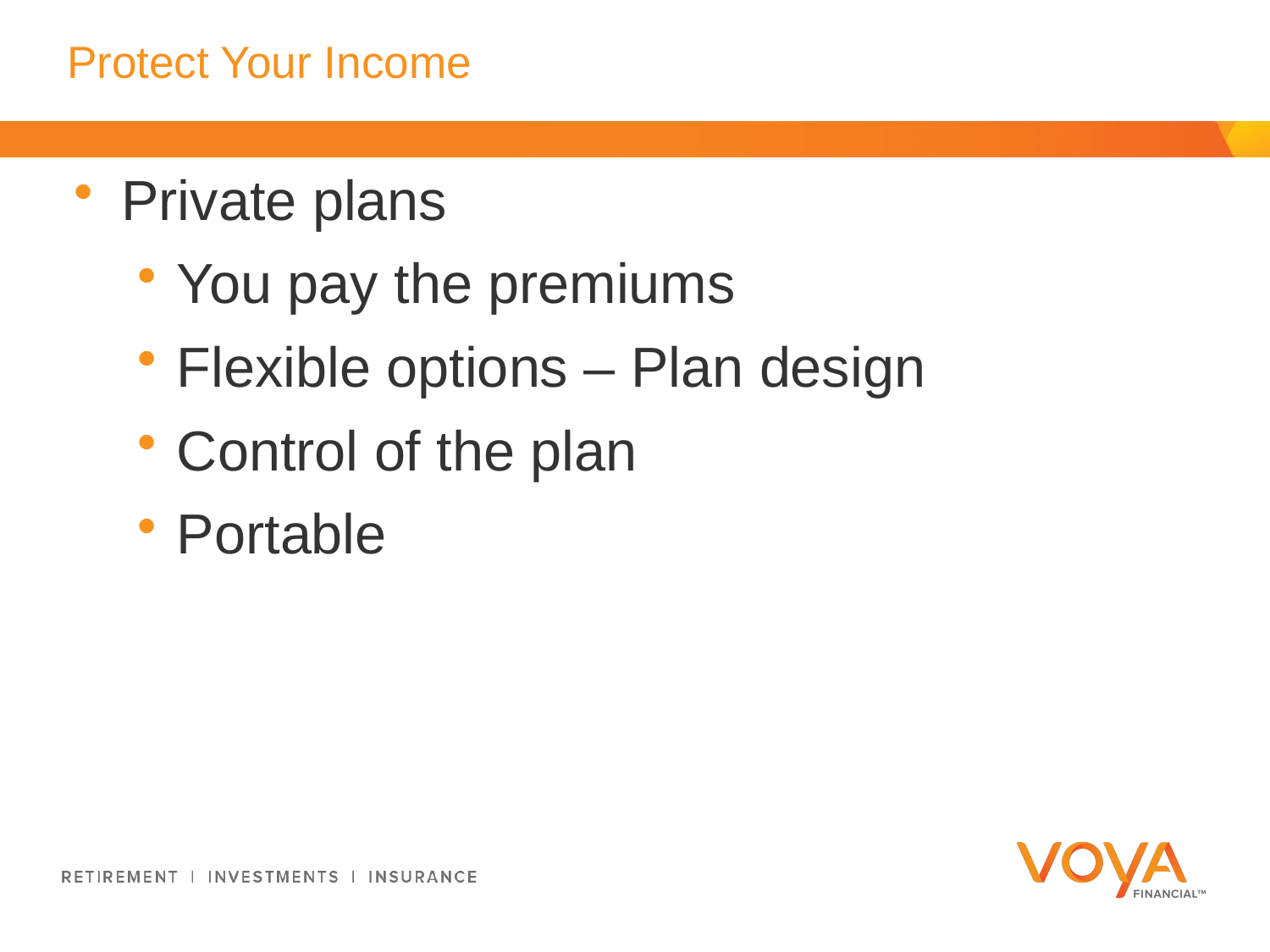

# Protect Your Income
Private plans
You pay the premiums
Flexible options – Plan design
Control of the plan
Portable